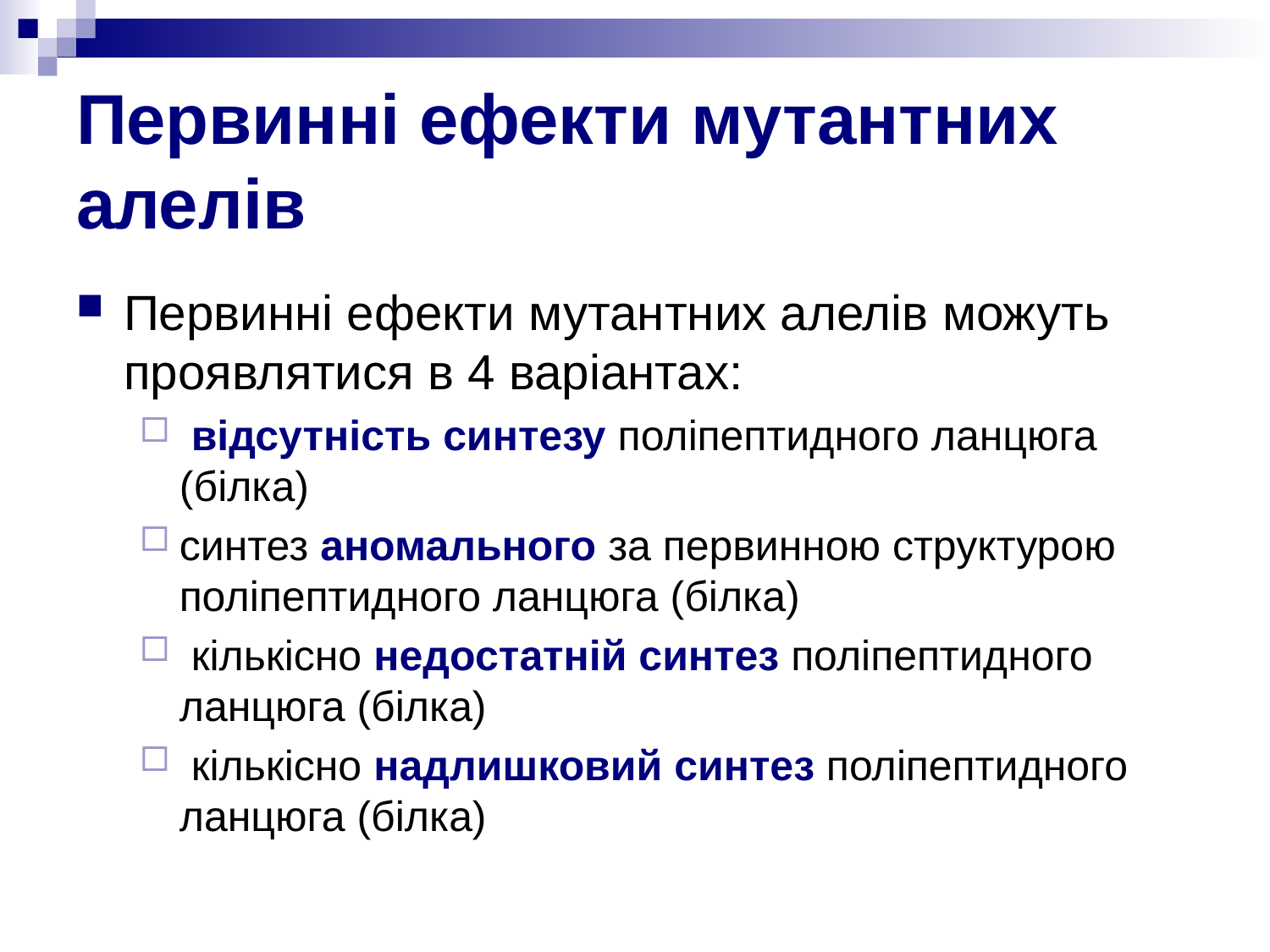

# Первинні ефекти мутантних алелів
Первинні ефекти мутантних алелів можуть проявлятися в 4 варіантах:
 відсутність синтезу поліпептидного ланцюга (білка)
синтез аномального за первинною структурою поліпептидного ланцюга (білка)
 кількісно недостатній синтез поліпептидного ланцюга (білка)
 кількісно надлишковий синтез поліпептидного ланцюга (білка)